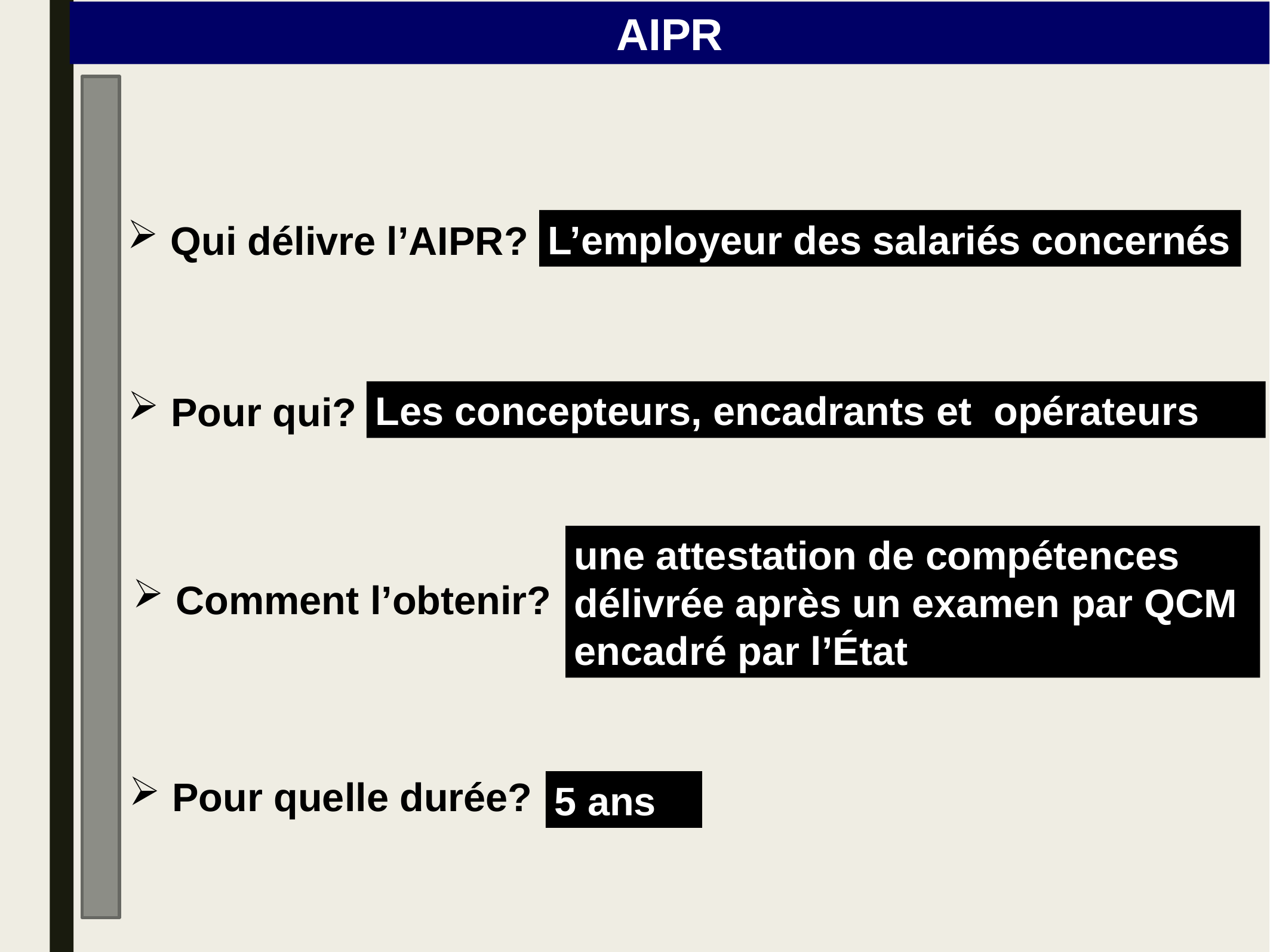

AIPR

L’employeur des salariés concernés
 Qui délivre l’AIPR?
Les concepteurs, encadrants et  opérateurs
 Pour qui?
une attestation de compétences délivrée après un examen par QCM encadré par l’État
 Comment l’obtenir?
 Pour quelle durée?
5 ans